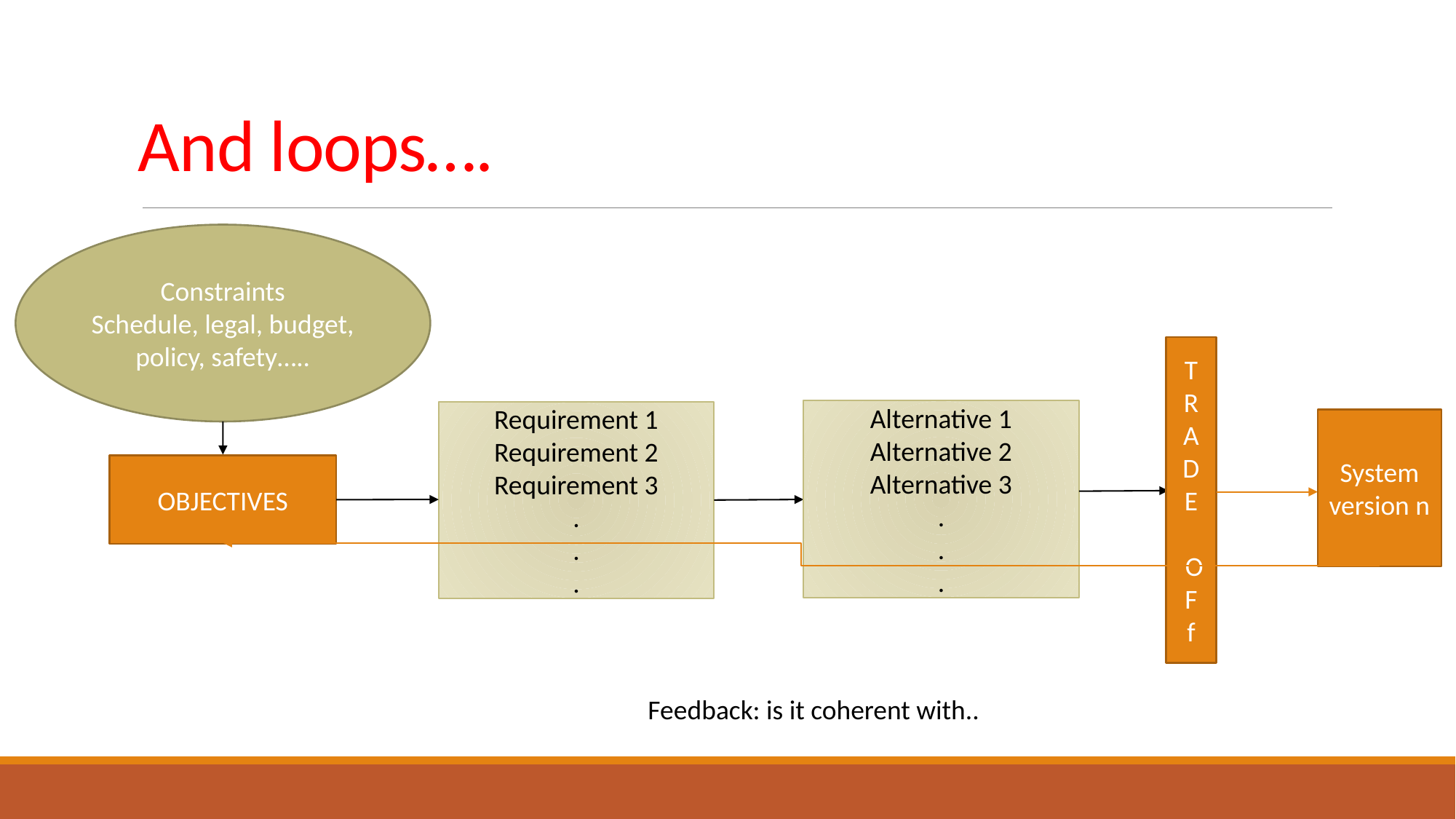

# And loops….
Constraints
Schedule, legal, budget, policy, safety…..
T
R
A
D
E

 O
F
f
Alternative 1
Alternative 2
Alternative 3
.
.
.
Requirement 1
Requirement 2
Requirement 3
.
.
.
System version n
OBJECTIVES
Feedback: is it coherent with..